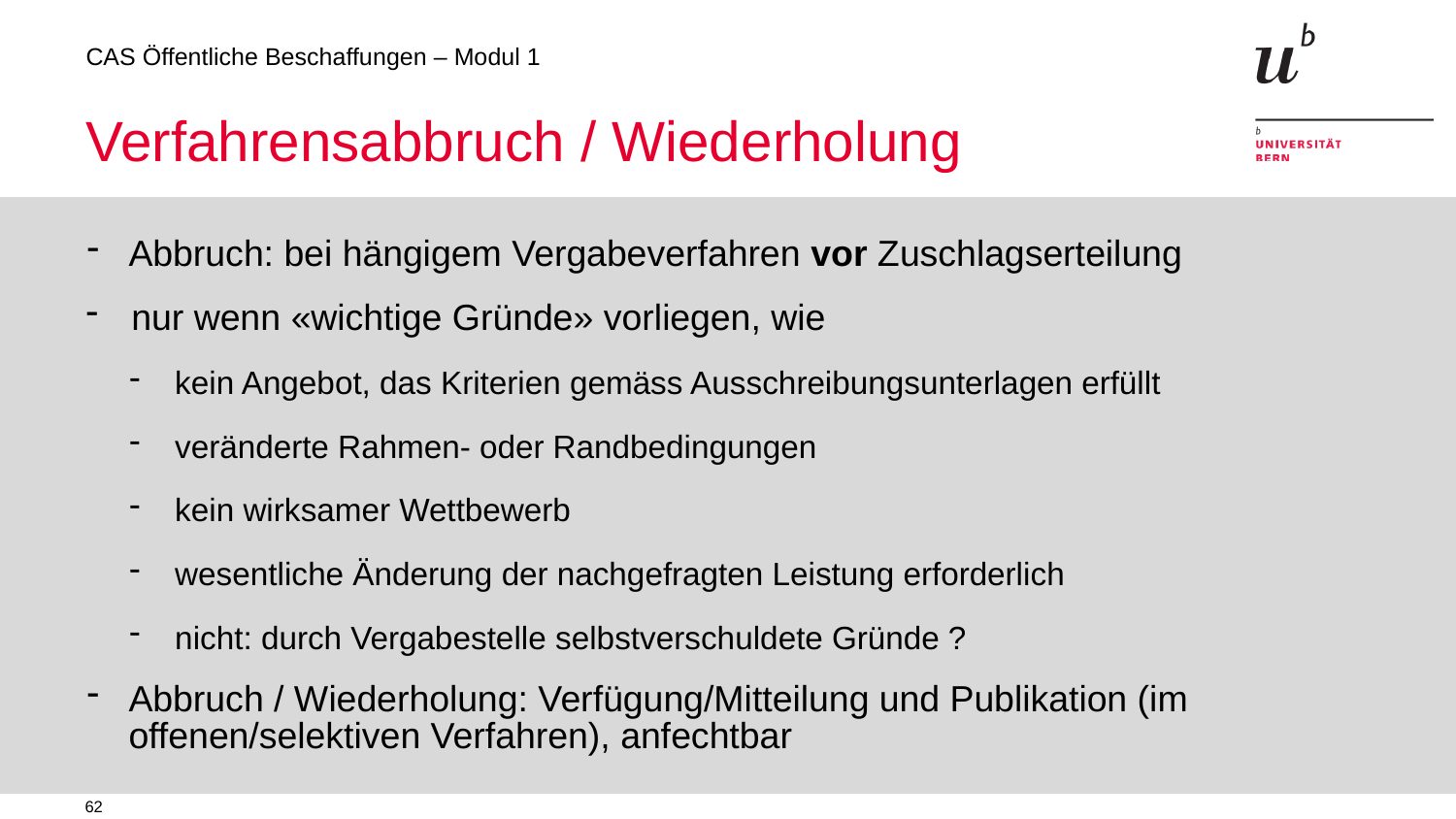

# Verfahrensabbruch / Wiederholung
Abbruch: bei hängigem Vergabeverfahren vor Zuschlagserteilung
nur wenn «wichtige Gründe» vorliegen, wie
kein Angebot, das Kriterien gemäss Ausschreibungsunterlagen erfüllt
veränderte Rahmen- oder Randbedingungen
kein wirksamer Wettbewerb
wesentliche Änderung der nachgefragten Leistung erforderlich
nicht: durch Vergabestelle selbstverschuldete Gründe ?
Abbruch / Wiederholung: Verfügung/Mitteilung und Publikation (im offenen/selektiven Verfahren), anfechtbar